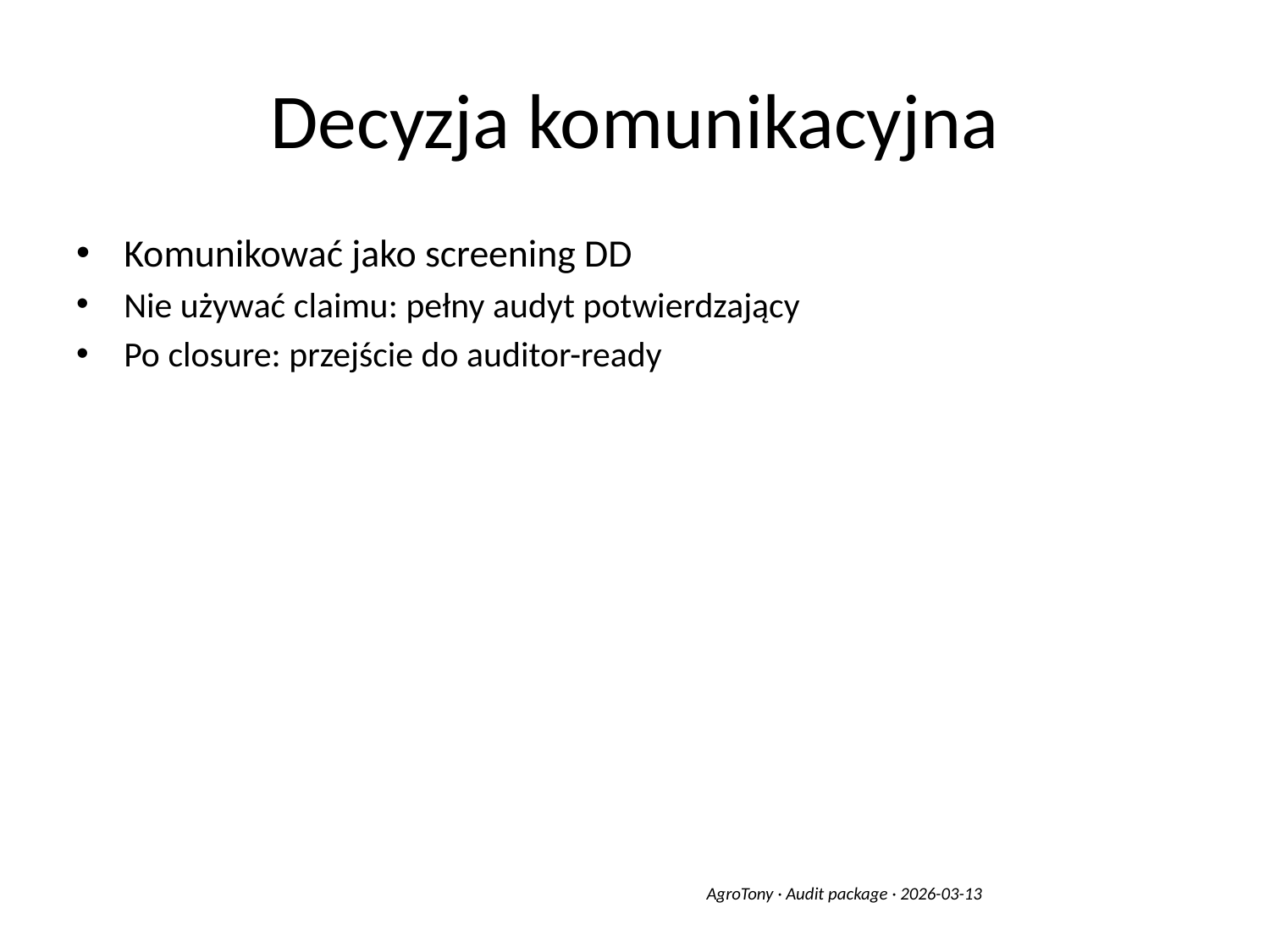

# Decyzja komunikacyjna
Komunikować jako screening DD
Nie używać claimu: pełny audyt potwierdzający
Po closure: przejście do auditor-ready
AgroTony · Audit package · 2026-03-13